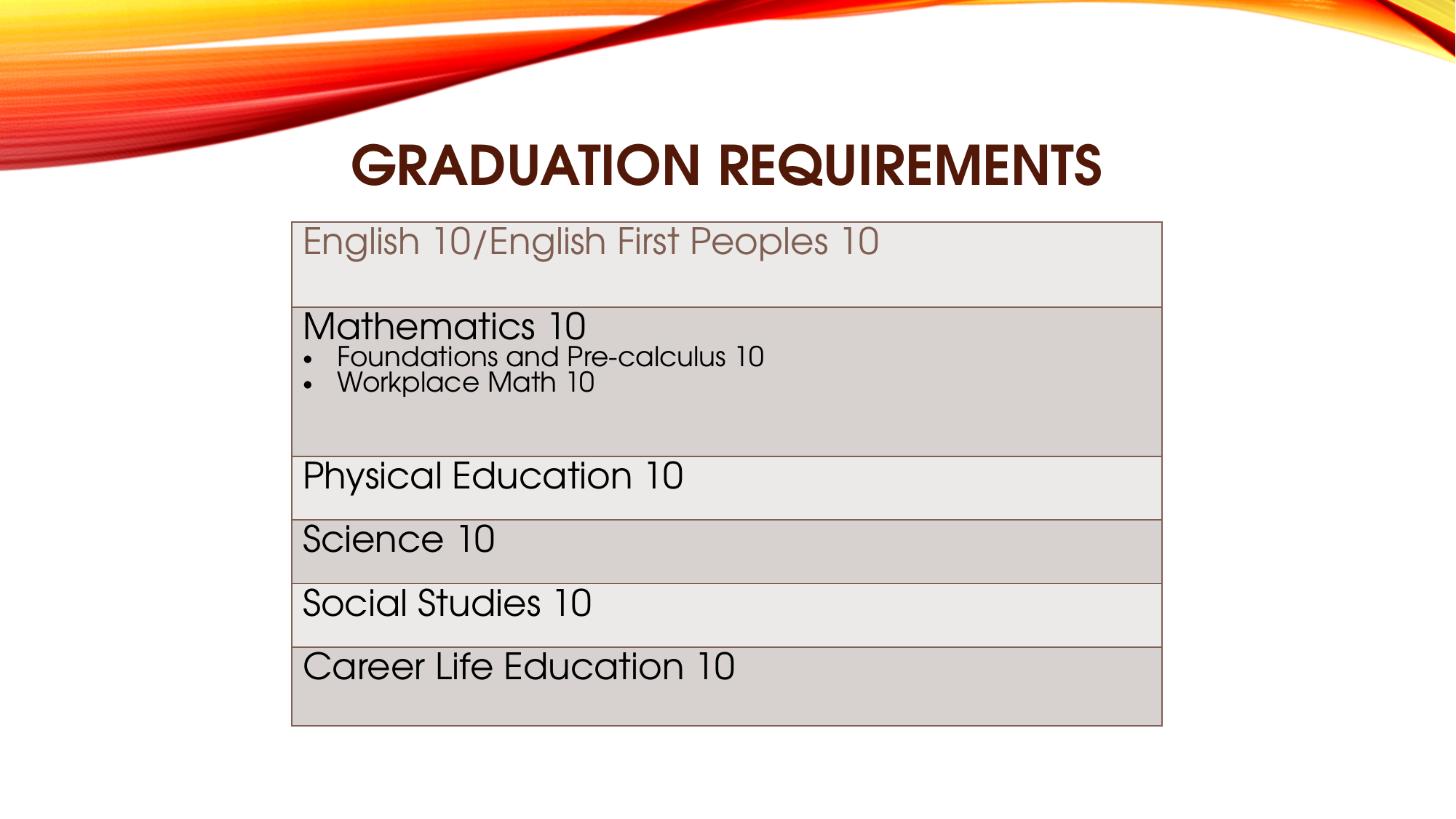

# Graduation Requirements
| English 10/English First Peoples 10 |
| --- |
| Mathematics 10 Foundations and Pre-calculus 10 Workplace Math 10 |
| Physical Education 10 |
| Science 10 |
| Social Studies 10 |
| Career Life Education 10 |